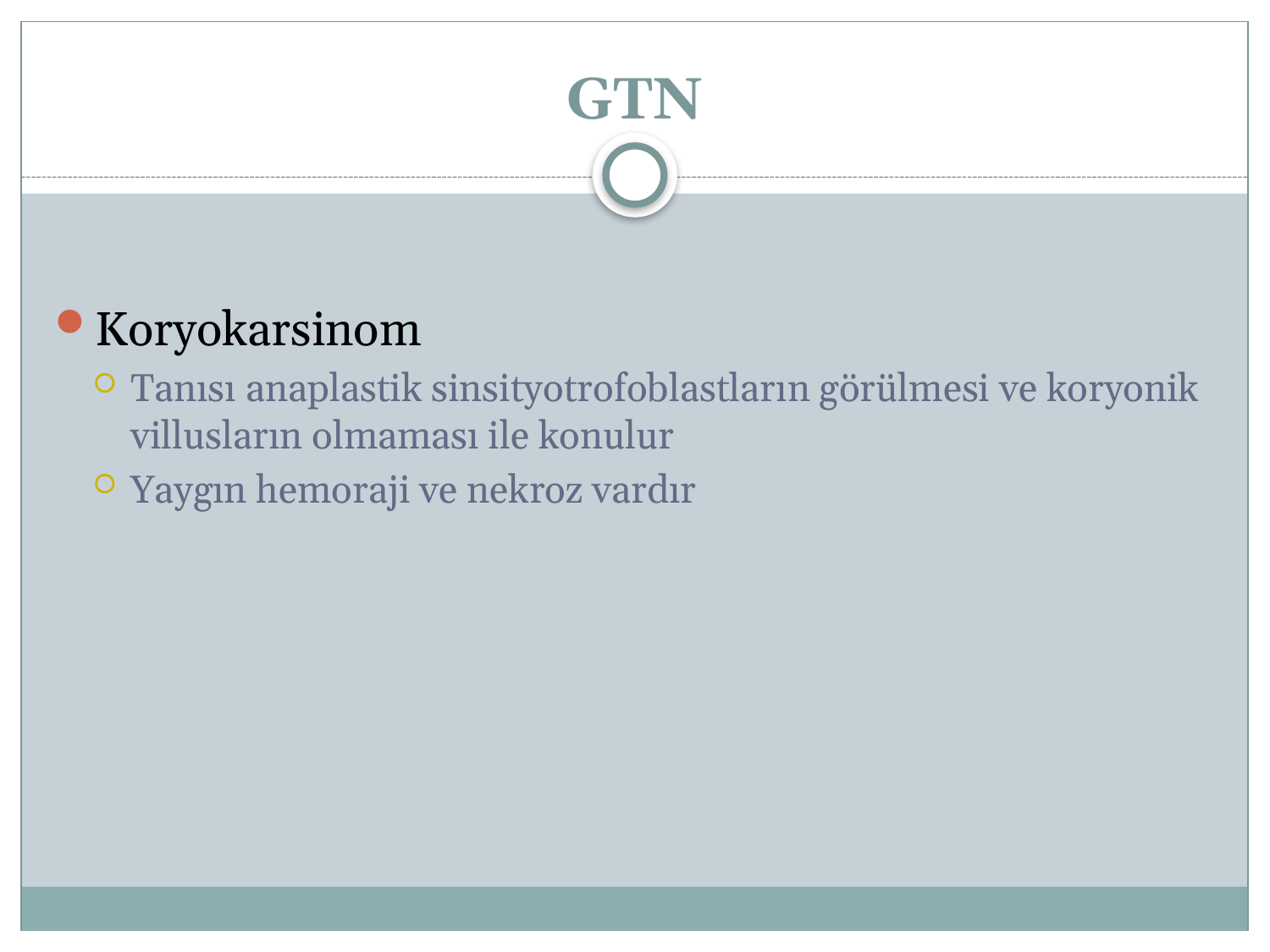

# GTN
Koryokarsinom
Tanısı anaplastik sinsityotrofoblastların görülmesi ve koryonik villusların olmaması ile konulur
Yaygın hemoraji ve nekroz vardır